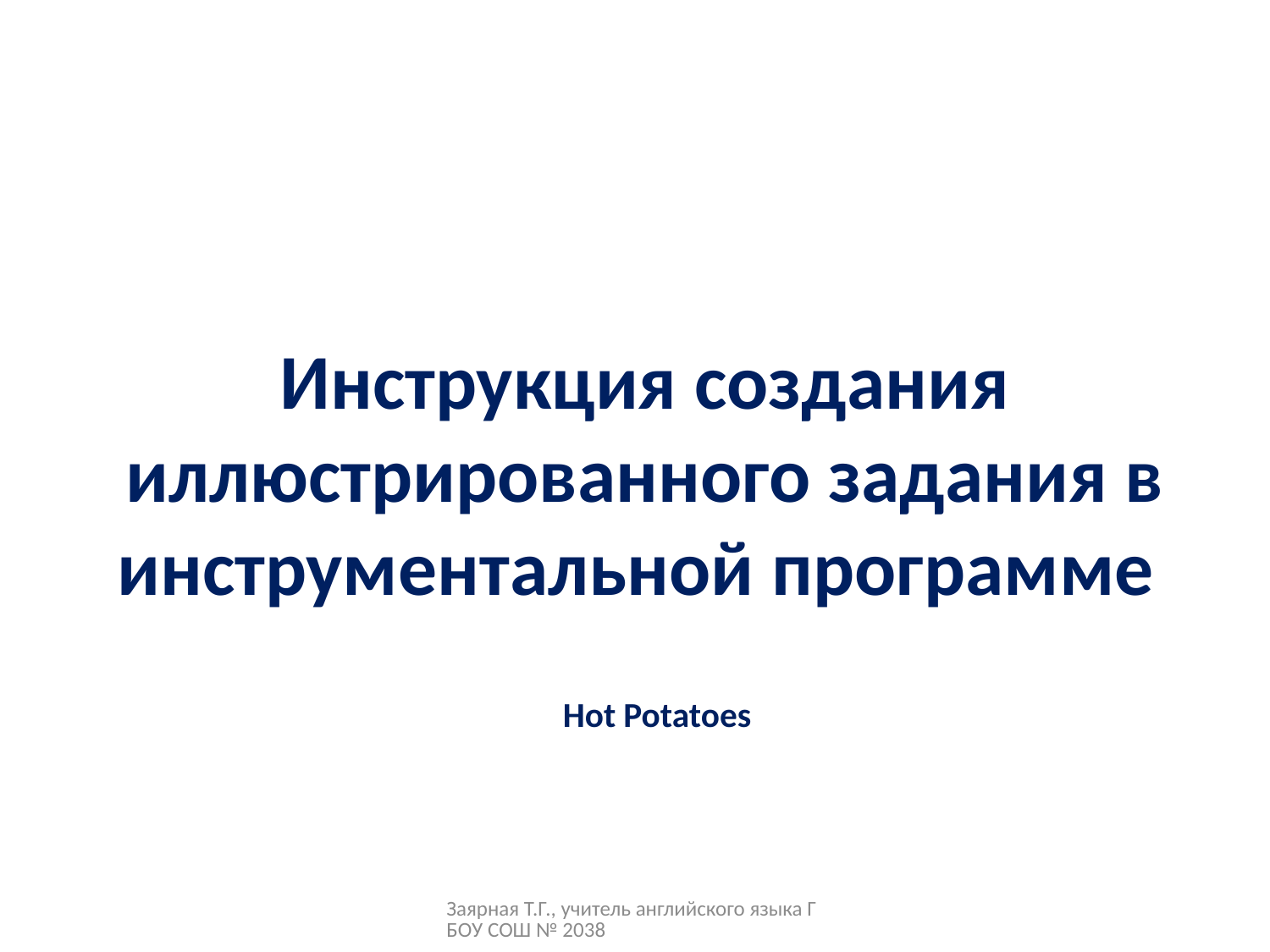

# Инструкция создания иллюстрированного задания в инструментальной программе
Hot Potatoes

Заярная Т.Г., учитель английского языка ГБОУ СОШ № 2038